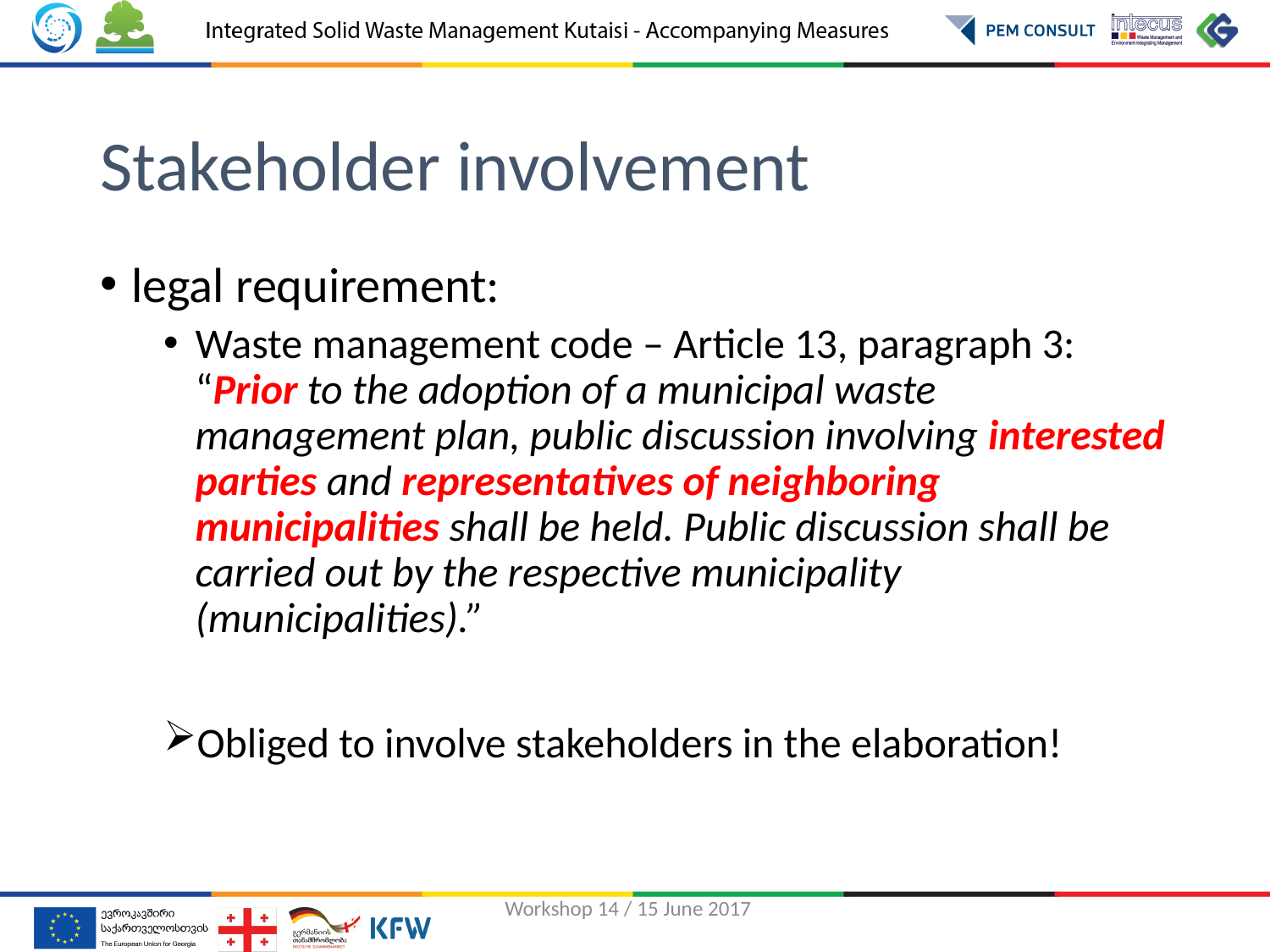

# Stakeholder involvement
legal requirement:
Waste management code – Article 13, paragraph 3: “Prior to the adoption of a municipal waste management plan, public discussion involving interested parties and representatives of neighboring municipalities shall be held. Public discussion shall be carried out by the respective municipality (municipalities).”

Obliged to involve stakeholders in the elaboration!

Workshop 14 / 15 June 2017